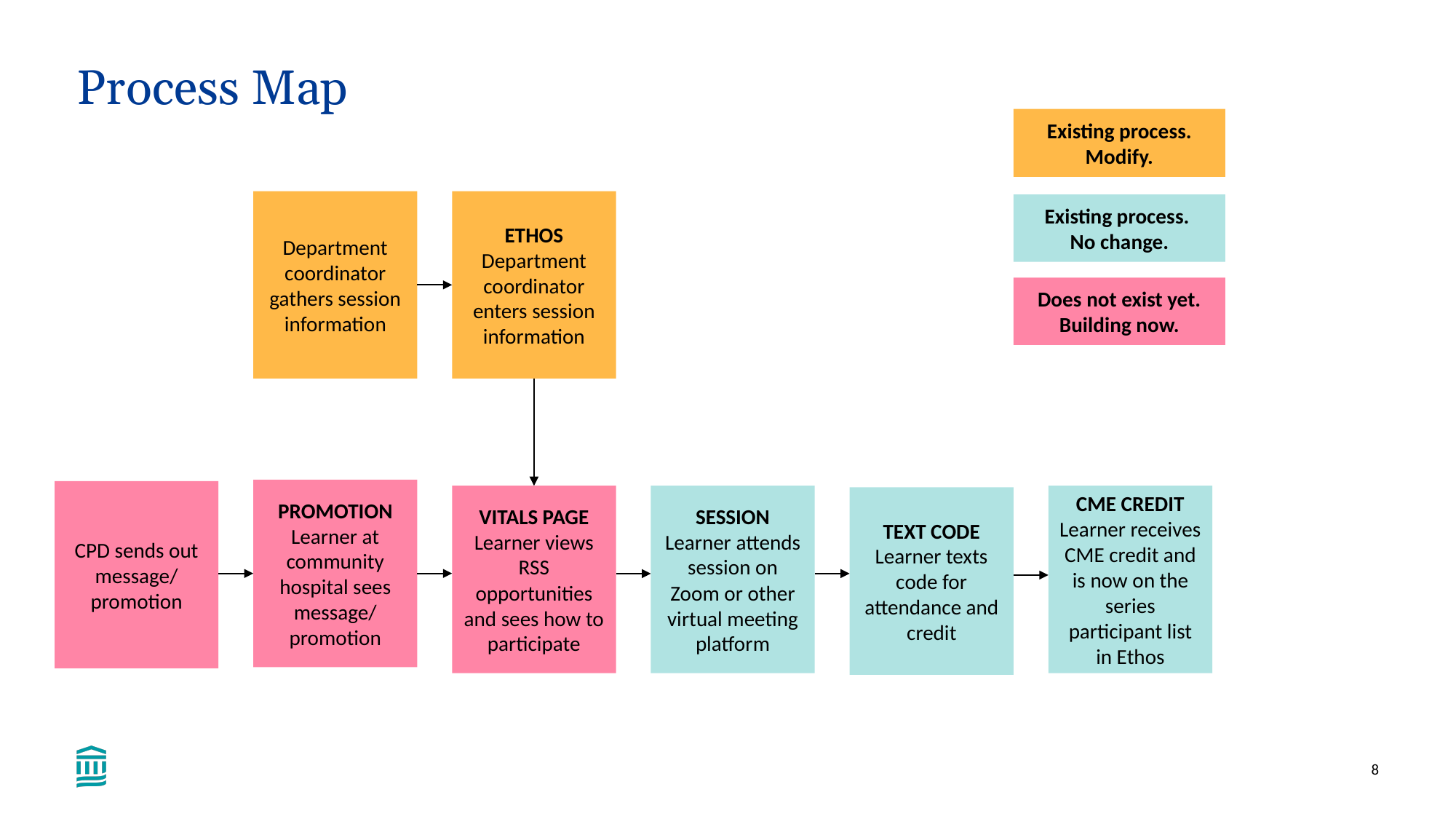

# Process Map
Existing process. Modify.
Department coordinator gathers session information
ETHOS
Department coordinator enters session information
PROMOTION
Learner at community hospital sees message/ promotion
CPD sends out message/ promotion
VITALS PAGE
Learner views RSS opportunities and sees how to participate
SESSION
Learner attends session on Zoom or other virtual meeting platform
CME CREDIT
Learner receives CME credit and is now on the series participant list in Ethos
TEXT CODE
Learner texts code for attendance and credit
Existing process.
No change.
Does not exist yet. Building now.